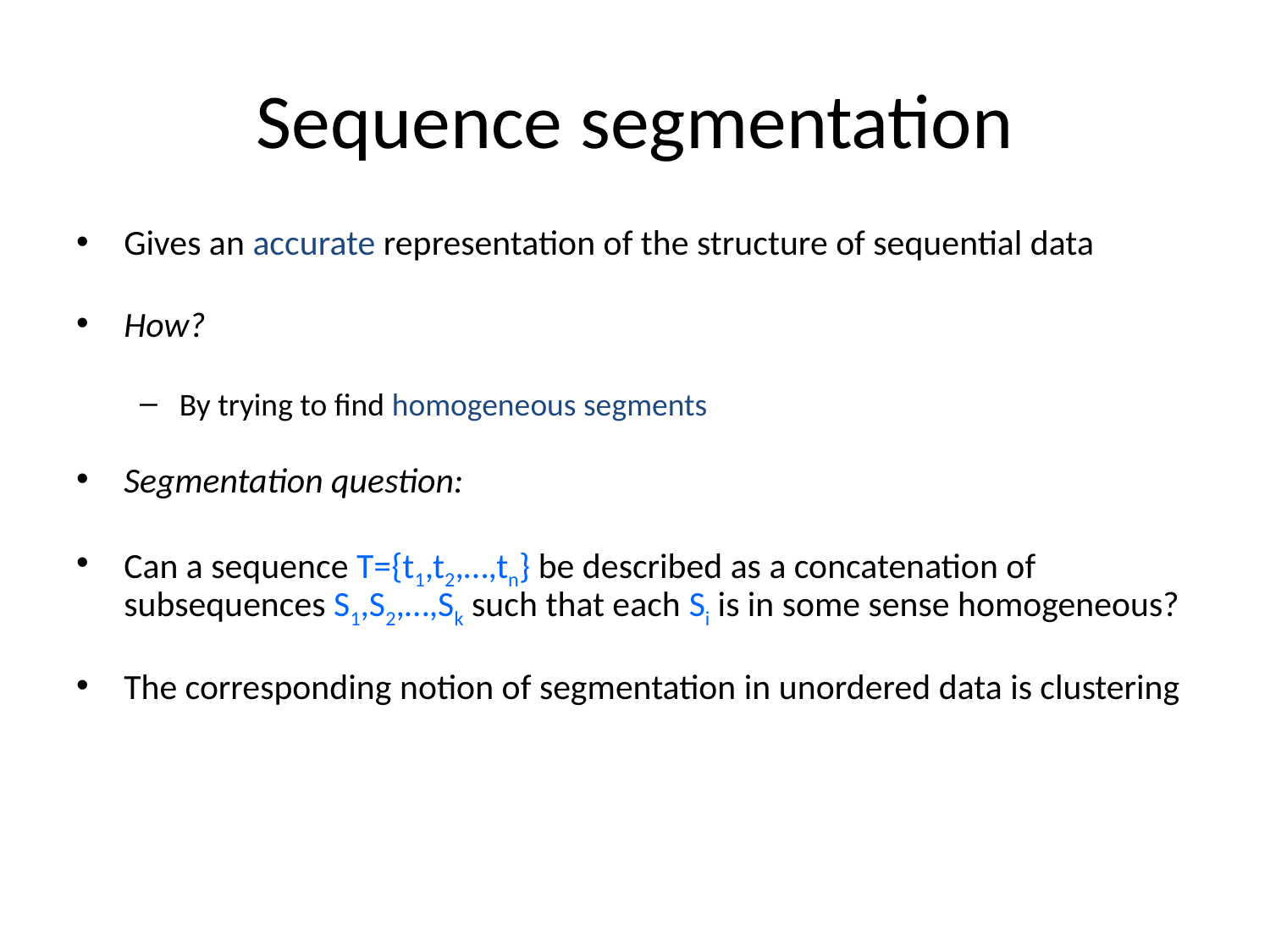

# Sequence segmentation
Gives an accurate representation of the structure of sequential data

How?

By trying to find homogeneous segments

Segmentation question:

Can a sequence T={t1,t2,…,tn} be described as a concatenation of subsequences S1,S2,…,Sk such that each Si is in some sense homogeneous?

The corresponding notion of segmentation in unordered data is clustering